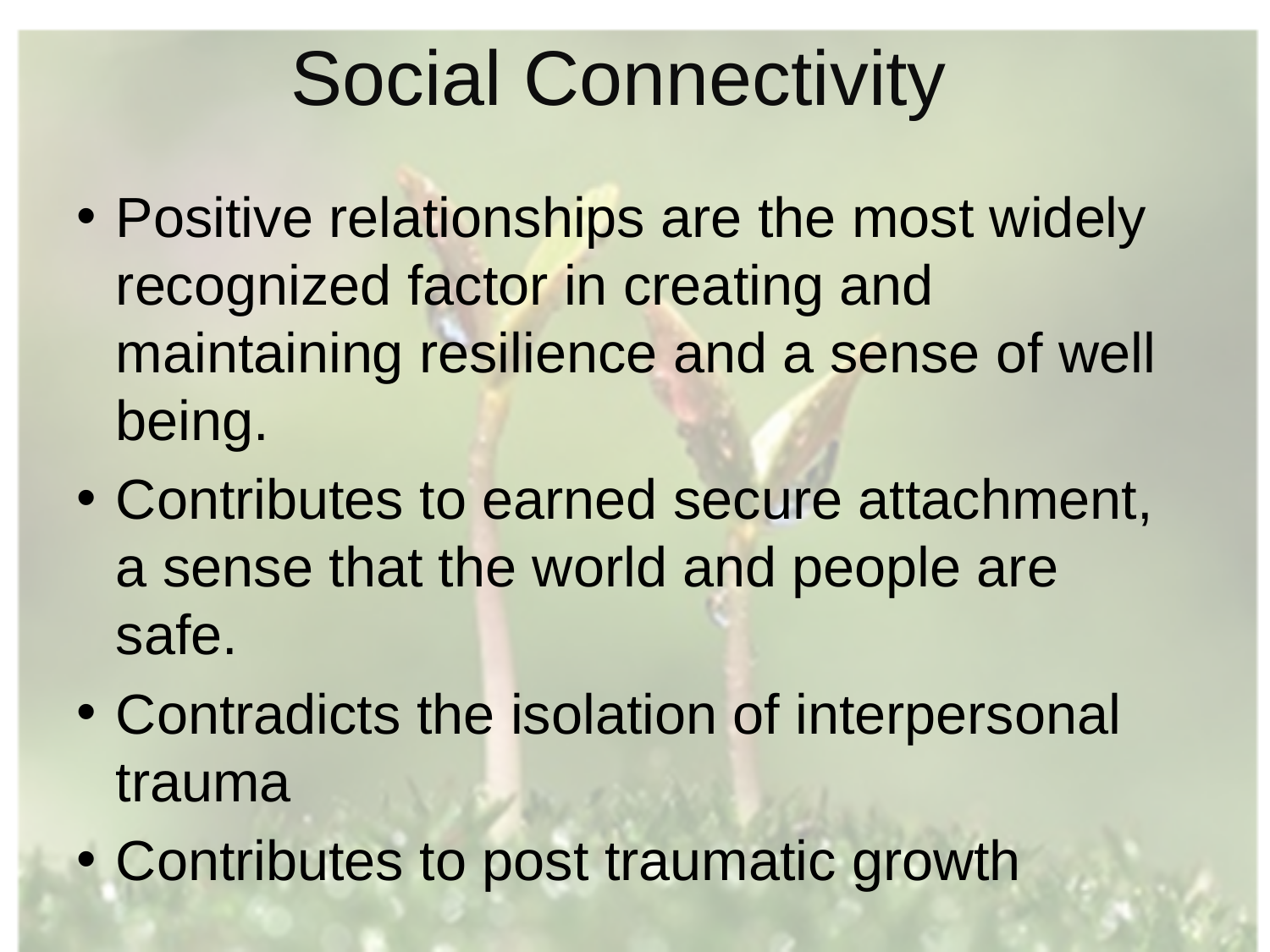

Social Connectivity

Positive relationships are the most widely recognized factor in creating and maintaining resilience and a sense of well being.
Contributes to earned secure attachment, a sense that the world and people are safe.
Contradicts the isolation of interpersonal trauma
Contributes to post traumatic growth